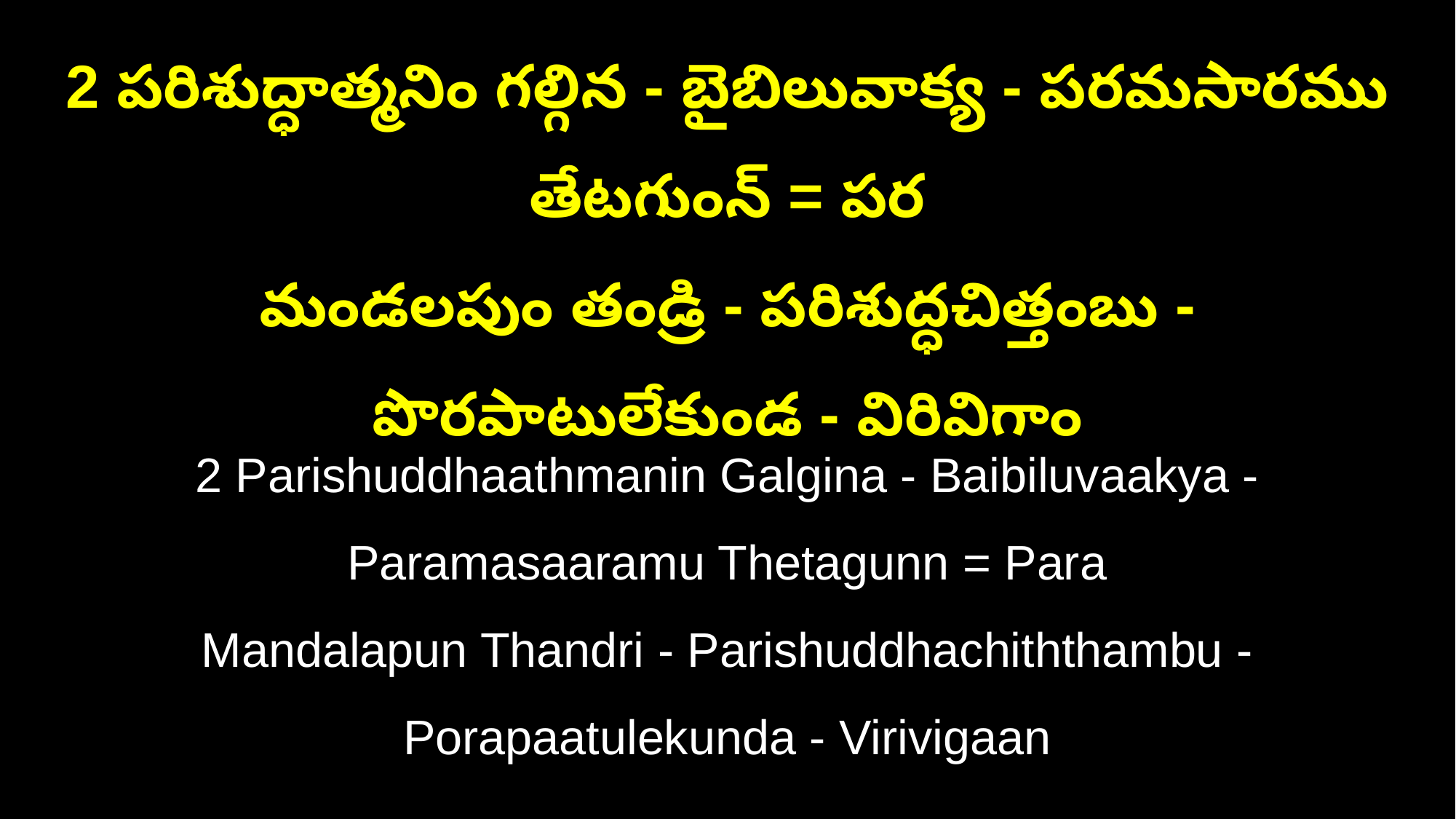

2 పరిశుద్ధాత్మనిం గల్గిన - బైబిలువాక్య - పరమసారము తేటగుంన్‌ = పర
మండలపుం తండ్రి - పరిశుద్ధచిత్తంబు - పొరపాటులేకుండ - విరివిగాం
2 Parishuddhaathmanin Galgina - Baibiluvaakya - Paramasaaramu Thetagunn = Para
Mandalapun Thandri - Parishuddhachiththambu - Porapaatulekunda - Virivigaan